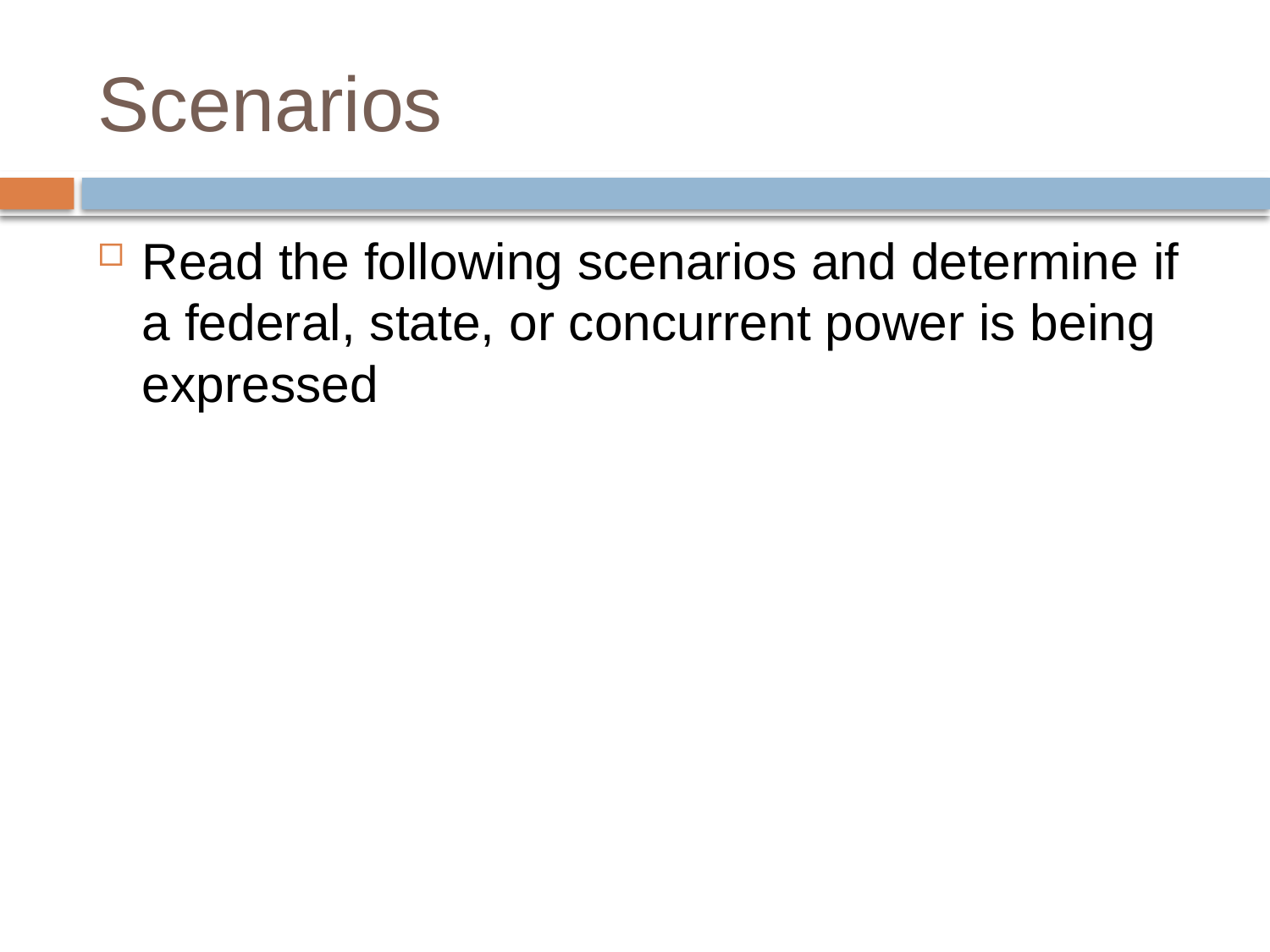

# Scenarios
Read the following scenarios and determine if a federal, state, or concurrent power is being expressed